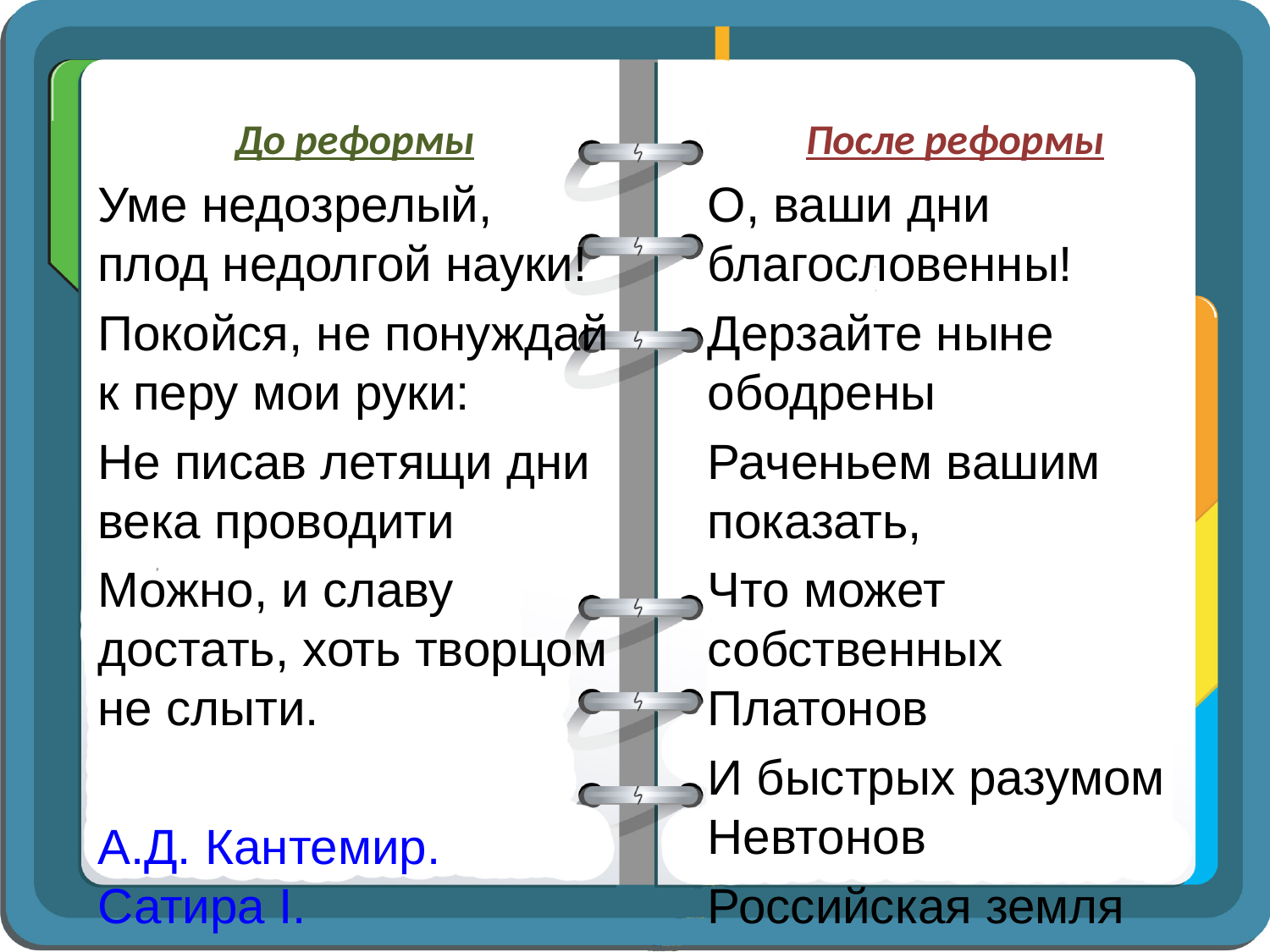

До реформы
Уме недозрелый, плод недолгой науки!
Покойся, не понуждай к перу мои руки:
Не писав летящи дни века проводити
Можно, и славу достать, хоть творцом не слыти.

А.Д. Кантемир. Сатира I.
После реформы
О, ваши дни благословенны!
Дерзайте ныне ободрены
Раченьем вашим показать,
Что может собственных Платонов
И быстрых разумом Невтонов
Российская земля рождать…

М.В.Ломоносов. Ода на день…